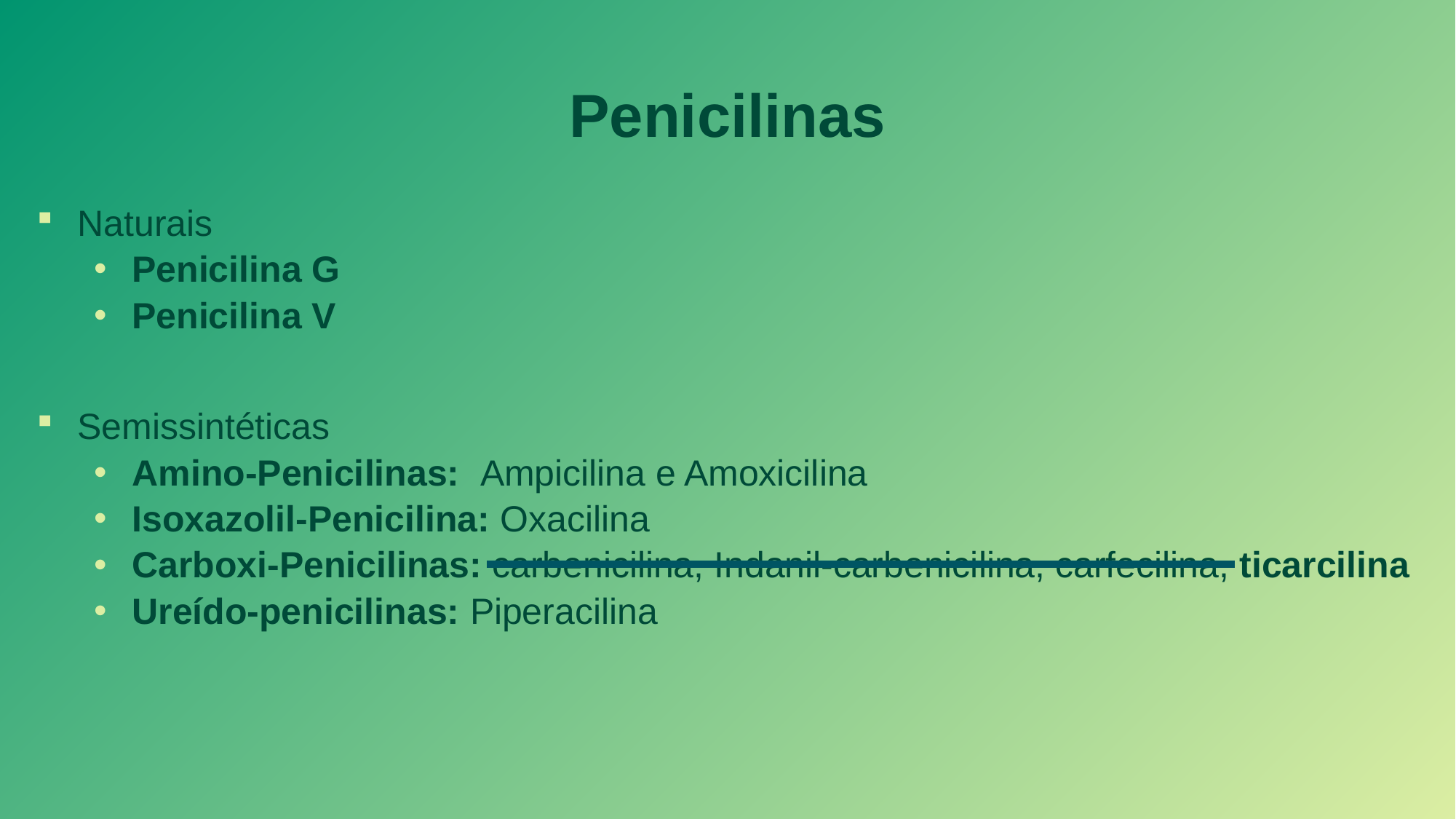

# Penicilinas
Naturais
Penicilina G
Penicilina V

Semissintéticas
Amino-Penicilinas:  Ampicilina e Amoxicilina
Isoxazolil-Penicilina: Oxacilina
Carboxi-Penicilinas: carbenicilina, Indanil-carbenicilina, carfecilina, ticarcilina
Ureído-penicilinas: Piperacilina